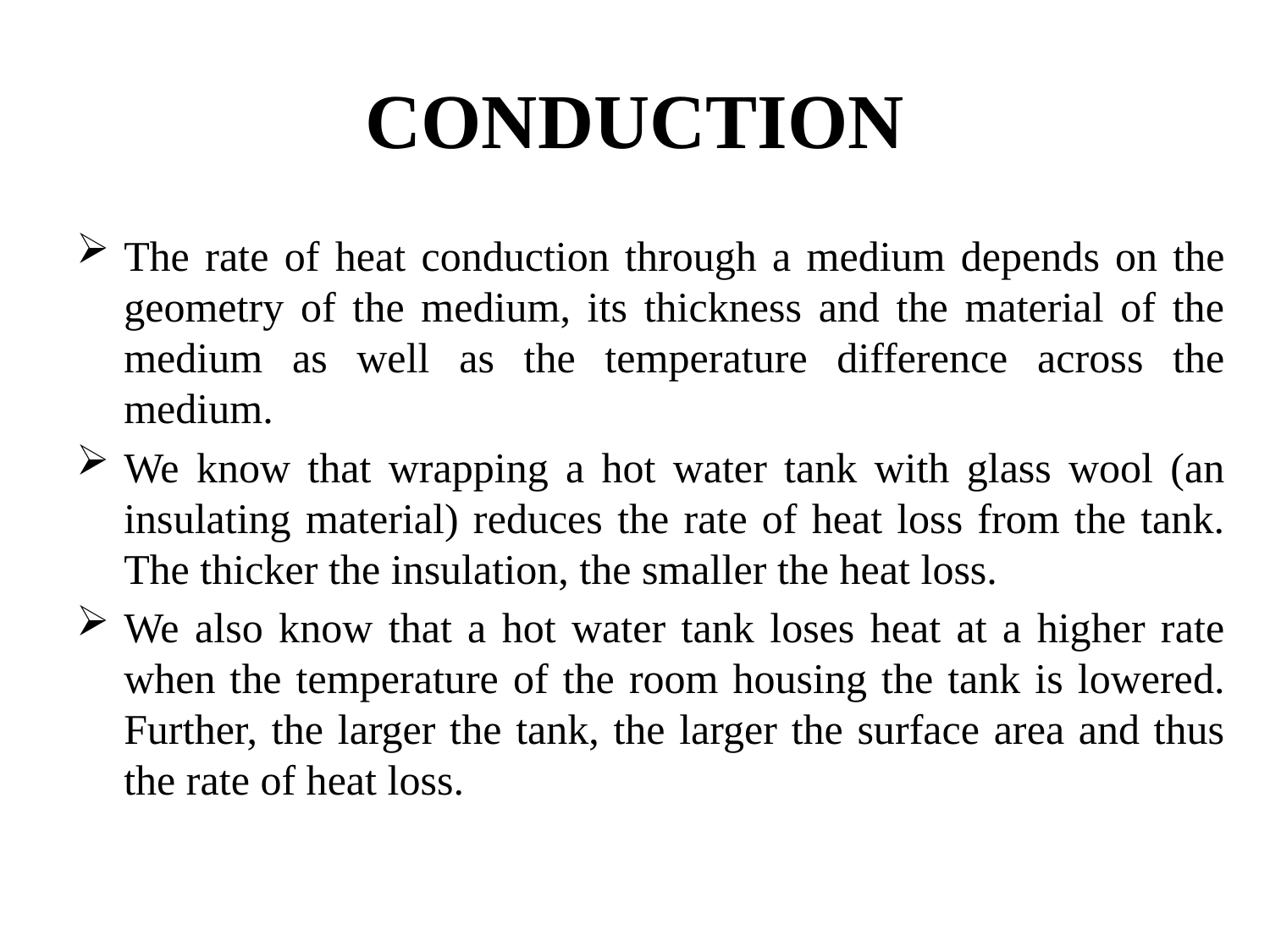

# CONDUCTION
The rate of heat conduction through a medium depends on the geometry of the medium, its thickness and the material of the medium as well as the temperature difference across the medium.
We know that wrapping a hot water tank with glass wool (an insulating material) reduces the rate of heat loss from the tank. The thicker the insulation, the smaller the heat loss.
We also know that a hot water tank loses heat at a higher rate when the temperature of the room housing the tank is lowered. Further, the larger the tank, the larger the surface area and thus the rate of heat loss.